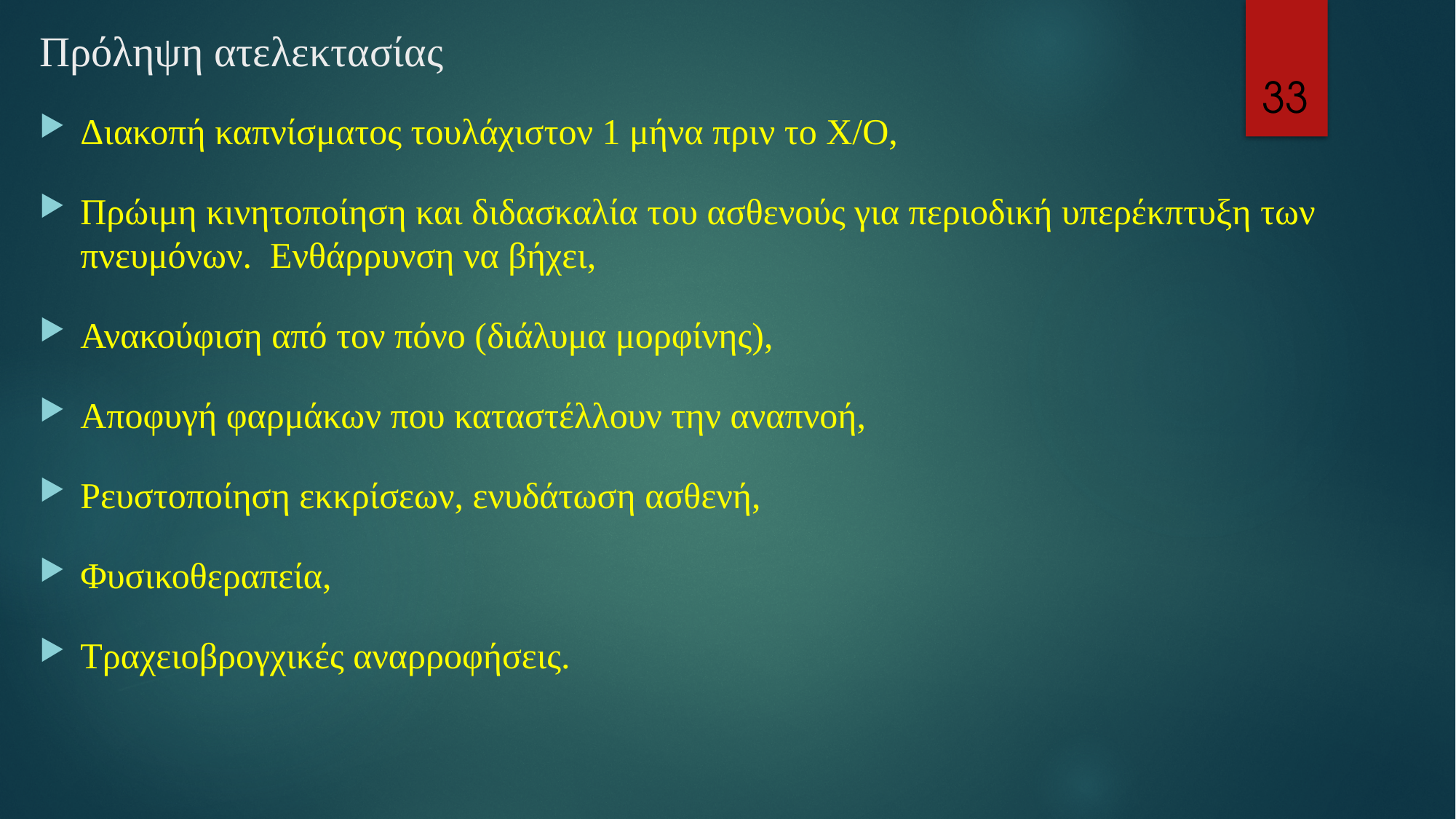

# Πρόληψη ατελεκτασίας
33
Διακοπή καπνίσματος τουλάχιστον 1 μήνα πριν το Χ/Ο,
Πρώιμη κινητοποίηση και διδασκαλία του ασθενούς για περιοδική υπερέκπτυξη των πνευμόνων.  Ενθάρρυνση να βήχει,
Ανακούφιση από τον πόνο (διάλυμα μορφίνης),
Αποφυγή φαρμάκων που καταστέλλουν την αναπνοή,
Ρευστοποίηση εκκρίσεων, ενυδάτωση ασθενή,
Φυσικοθεραπεία,
Τραχειοβρογχικές αναρροφήσεις.